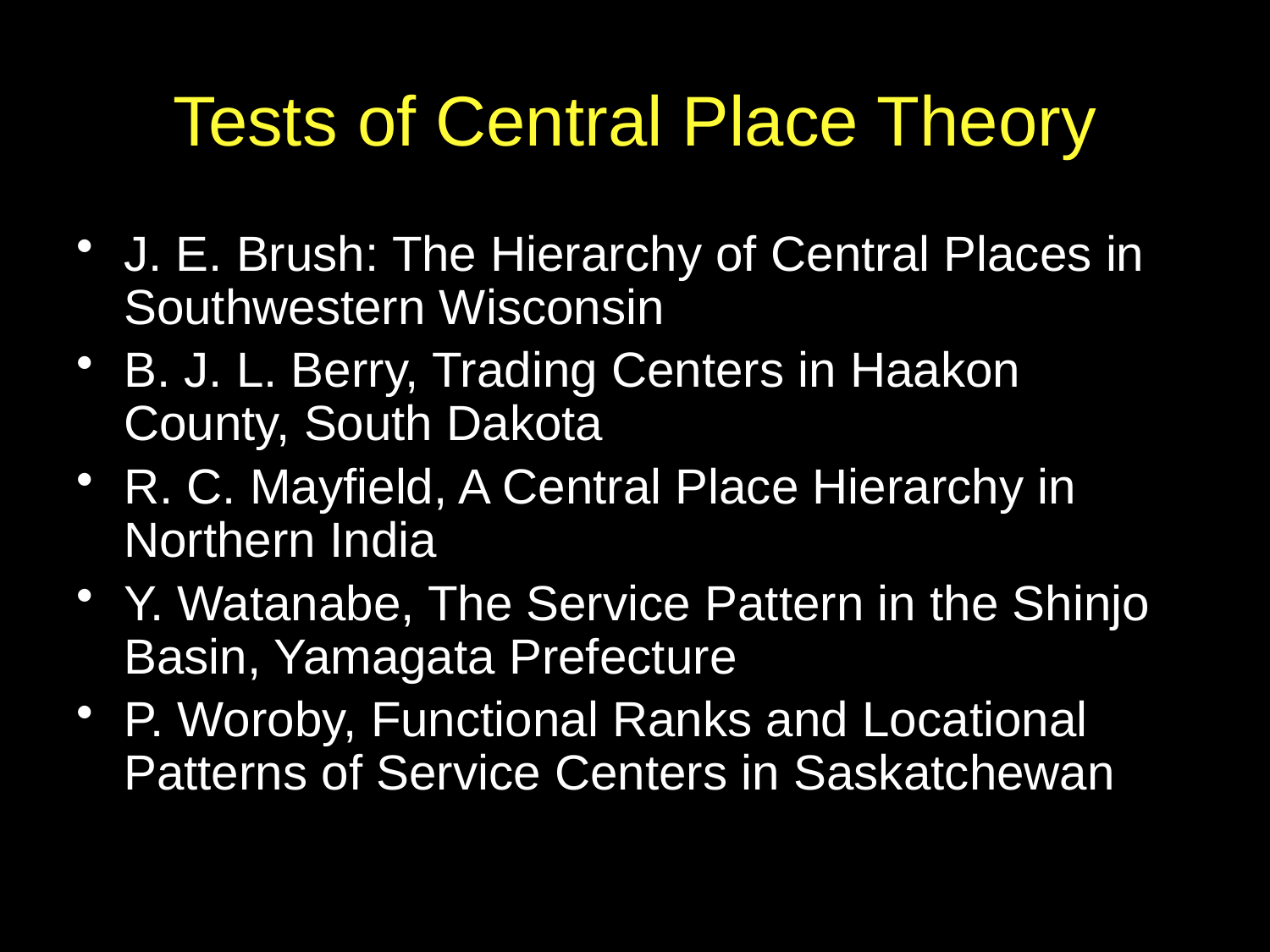

# Tests of Central Place Theory
J. E. Brush: The Hierarchy of Central Places in Southwestern Wisconsin
B. J. L. Berry, Trading Centers in Haakon County, South Dakota
R. C. Mayfield, A Central Place Hierarchy in Northern India
Y. Watanabe, The Service Pattern in the Shinjo Basin, Yamagata Prefecture
P. Woroby, Functional Ranks and Locational Patterns of Service Centers in Saskatchewan